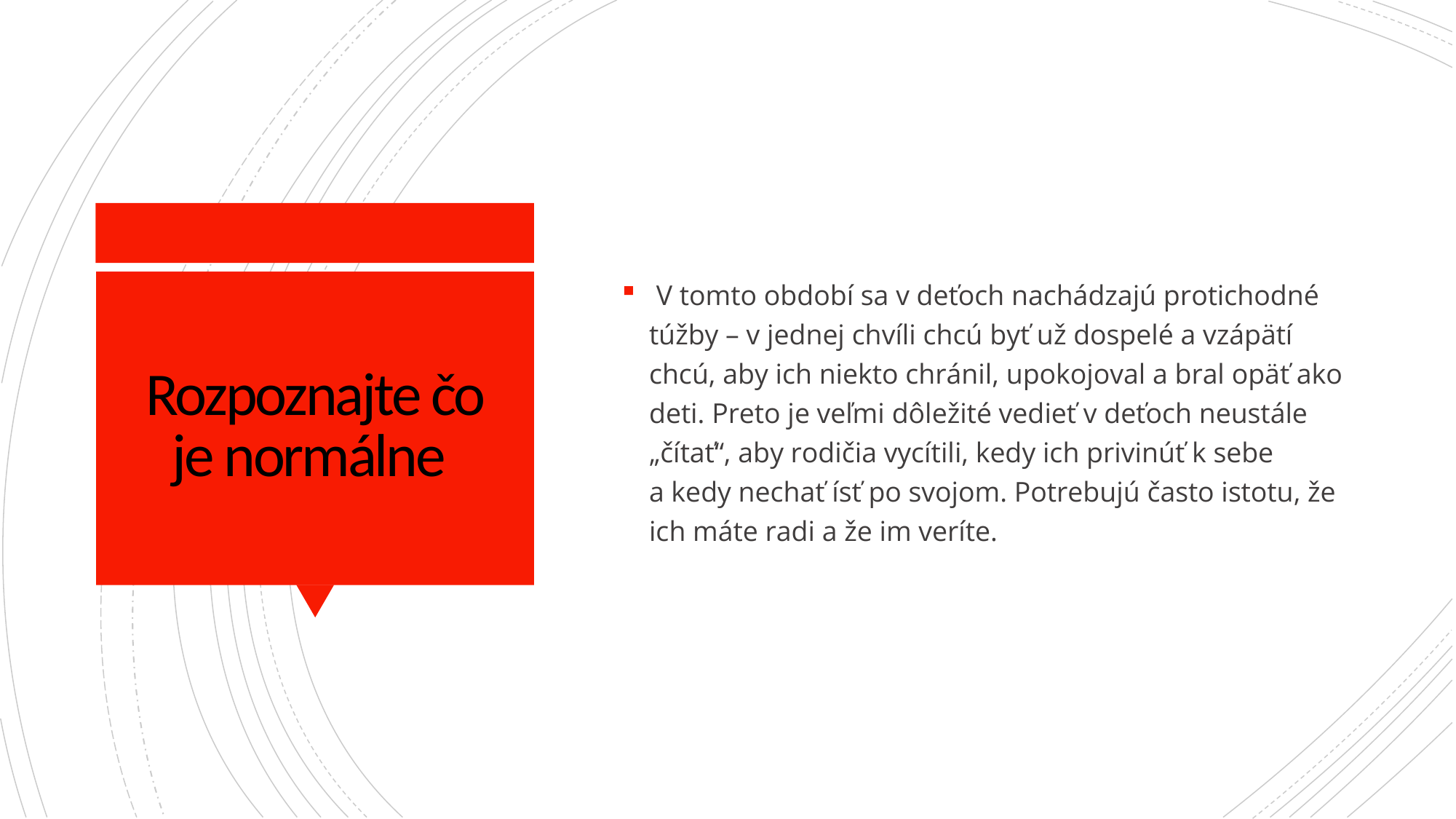

V tomto období sa v deťoch nachádzajú protichodné  túžby – v jednej chvíli chcú byť už dospelé a vzápätí chcú, aby ich niekto chránil, upokojoval a bral opäť ako deti. Preto je veľmi dôležité vedieť v deťoch neustále „čítať“, aby rodičia vycítili, kedy ich privinúť k sebe a kedy nechať ísť po svojom. Potrebujú často istotu, že ich máte radi a že im veríte.
# Rozpoznajte čo je normálne